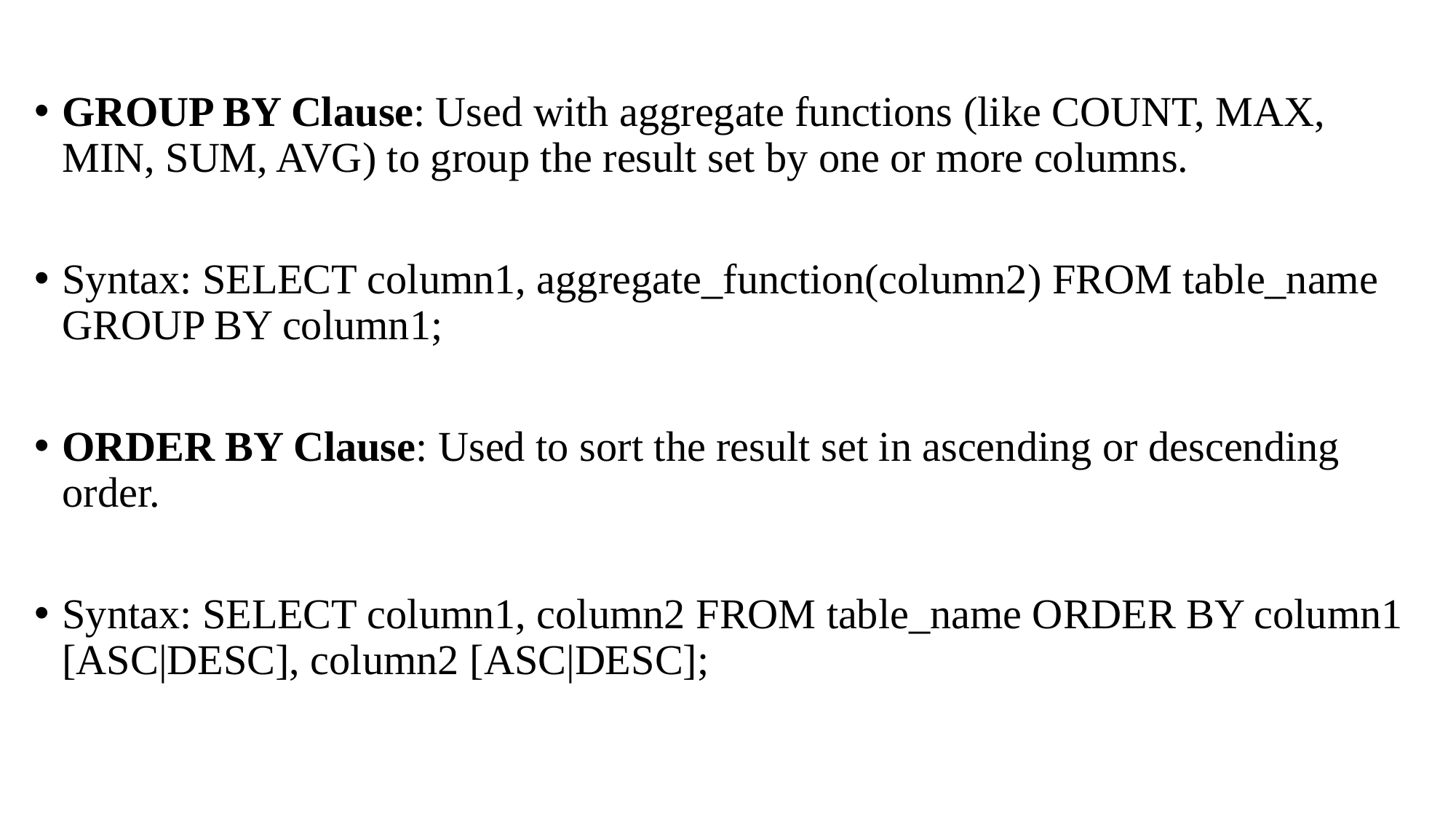

GROUP BY Clause: Used with aggregate functions (like COUNT, MAX, MIN, SUM, AVG) to group the result set by one or more columns.

Syntax: SELECT column1, aggregate_function(column2) FROM table_name GROUP BY column1;

ORDER BY Clause: Used to sort the result set in ascending or descending order.

Syntax: SELECT column1, column2 FROM table_name ORDER BY column1 [ASC|DESC], column2 [ASC|DESC];